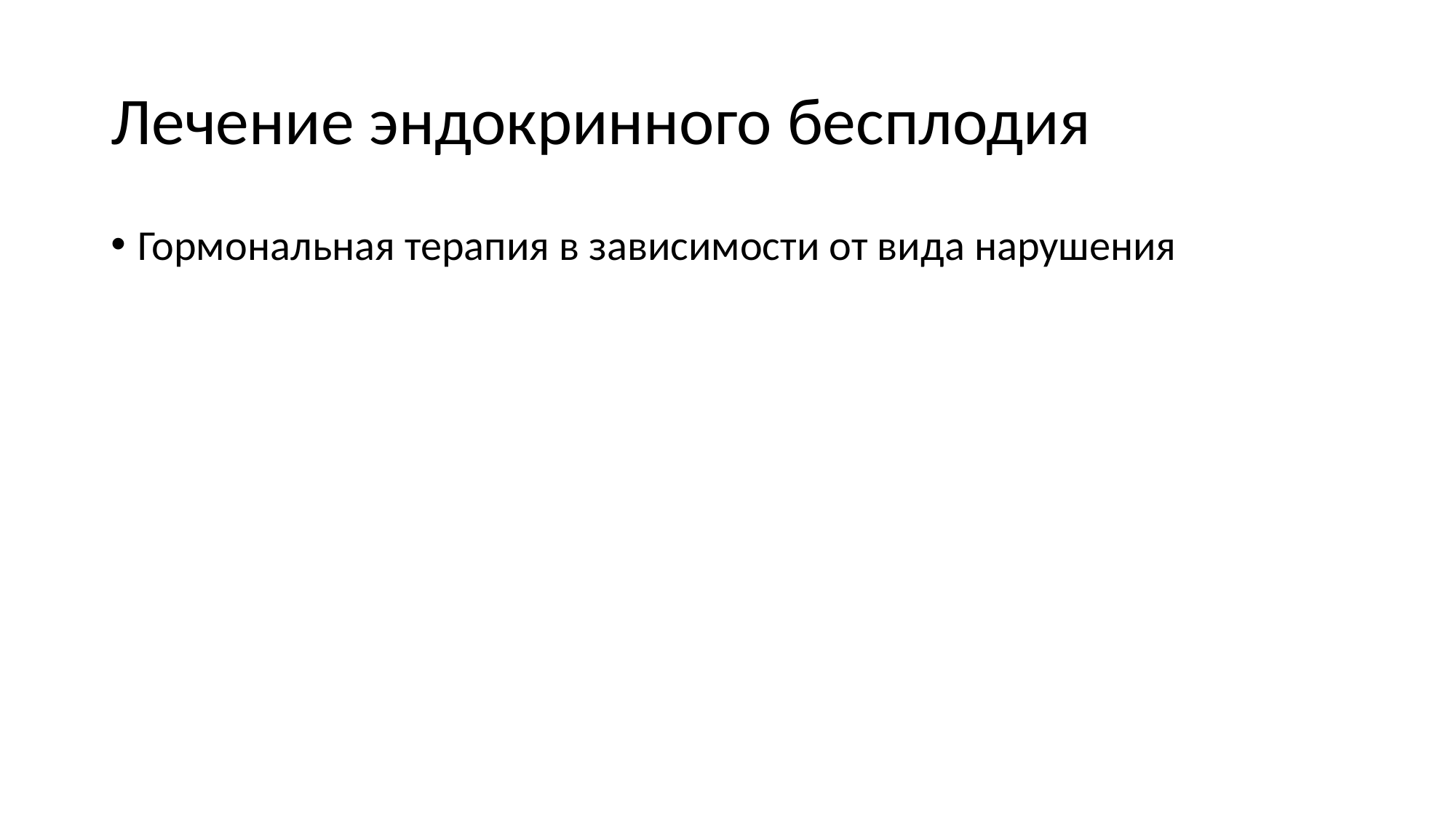

# Лечение эндокринного бесплодия
Гормональная терапия в зависимости от вида нарушения